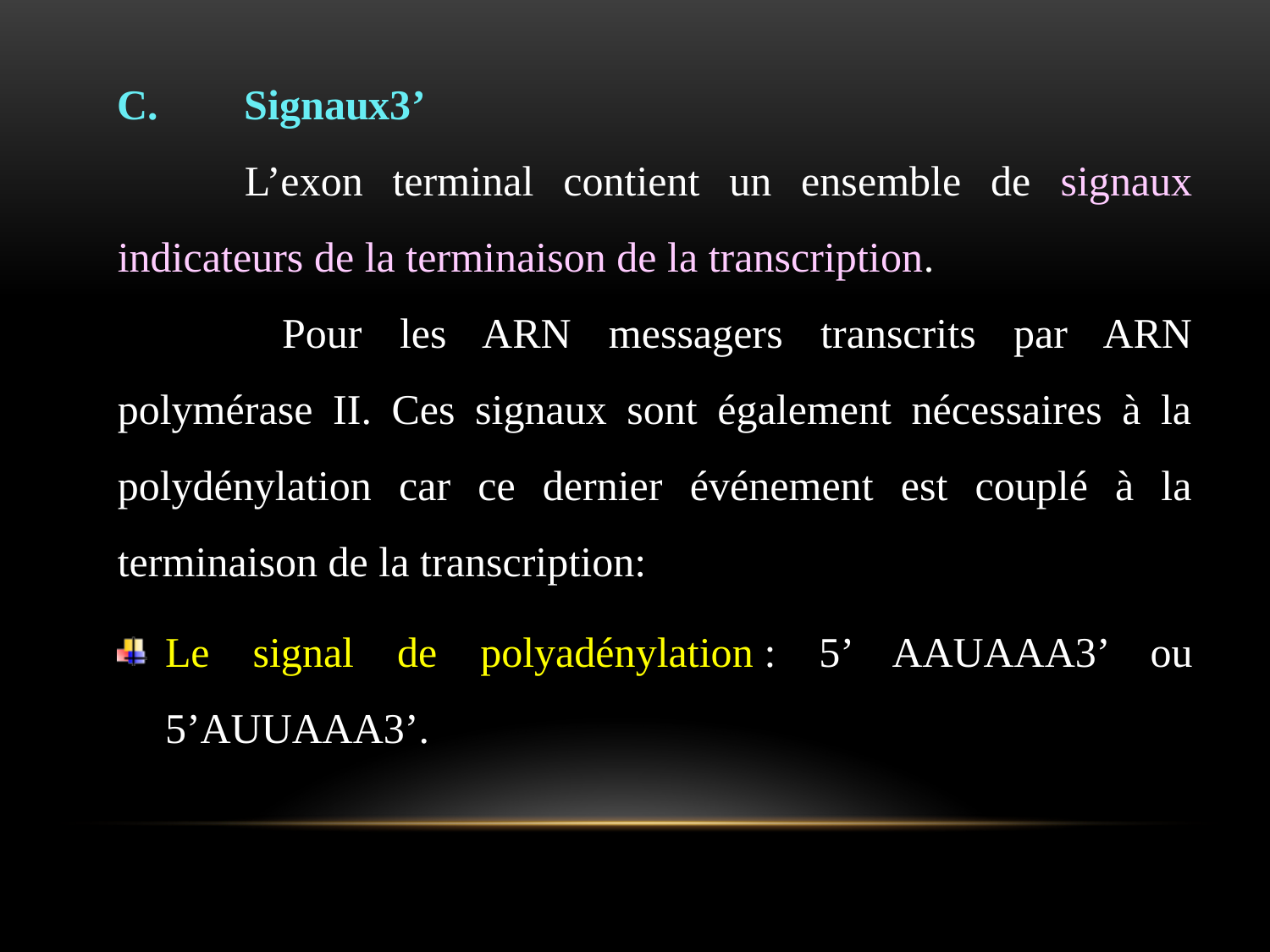

C.	Signaux3’
	L’exon terminal contient un ensemble de signaux indicateurs de la terminaison de la transcription.
	 Pour les ARN messagers transcrits par ARN polymérase II. Ces signaux sont également nécessaires à la polydénylation car ce dernier événement est couplé à la terminaison de la transcription:
Le signal de polyadénylation : 5’ AAUAAA3’ ou 5’AUUAAA3’.